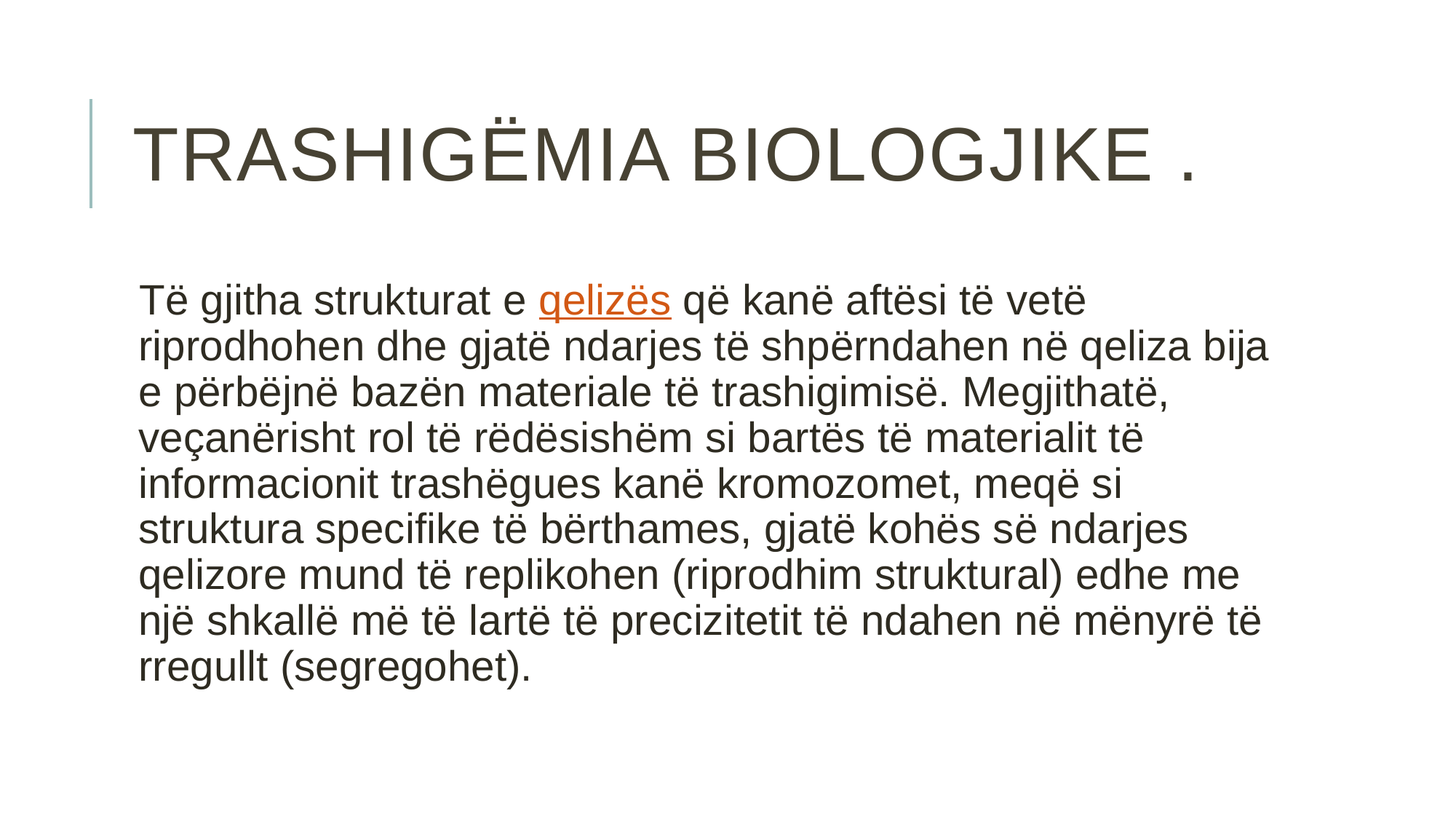

# Trashigëmia biologjike .
Të gjitha strukturat e qelizës që kanë aftësi të vetë riprodhohen dhe gjatë ndarjes të shpërndahen në qeliza bija e përbëjnë bazën materiale të trashigimisë. Megjithatë, veçanërisht rol të rëdësishëm si bartës të materialit të informacionit trashëgues kanë kromozomet, meqë si struktura specifike të bërthames, gjatë kohës së ndarjes qelizore mund të replikohen (riprodhim struktural) edhe me një shkallë më të lartë të precizitetit të ndahen në mënyrë të rregullt (segregohet).